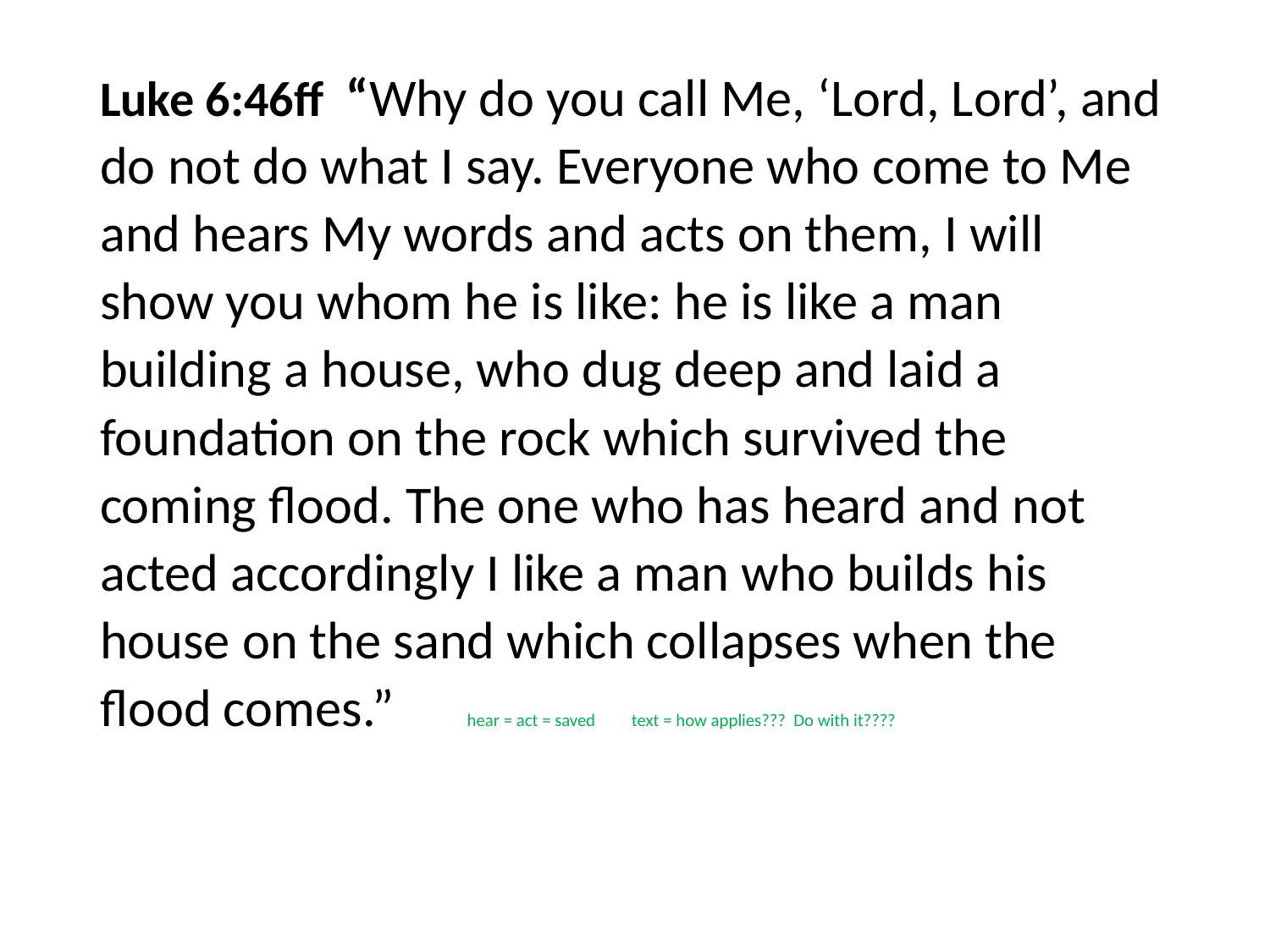

#
Luke 6:46ff  “Why do you call Me, ‘Lord, Lord’, and do not do what I say. Everyone who come to Me and hears My words and acts on them, I will show you whom he is like: he is like a man building a house, who dug deep and laid a foundation on the rock which survived the coming flood. The one who has heard and not acted accordingly I like a man who builds his house on the sand which collapses when the flood comes.”      hear = act = saved         text = how applies???  Do with it????